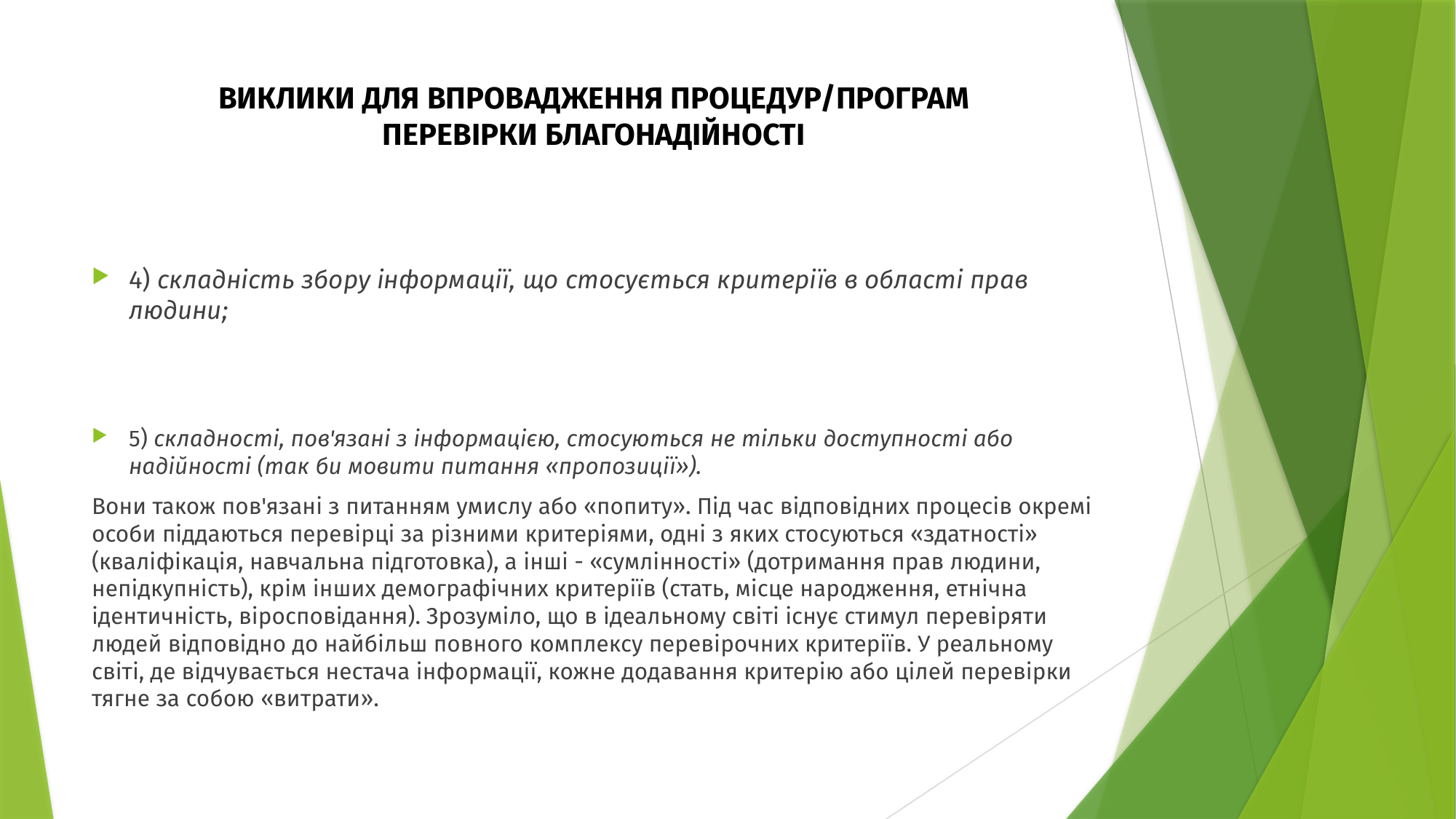

# ВИКЛИКИ ДЛЯ ВПРОВАДЖЕННЯ ПРОЦЕДУР/ПРОГРАМ ПЕРЕВІРКИ БЛАГОНАДІЙНОСТІ
4) складність збору інформації, що стосується критеріїв в області прав людини;

5) складності, пов'язані з інформацією, стосуються не тільки доступності або надійності (так би мовити питання «пропозиції»).
Вони також пов'язані з питанням умислу або «попиту». Під час відповідних процесів окремі особи піддаються перевірці за різними критеріями, одні з яких стосуються «здатності» (кваліфікація, навчальна підготовка), а інші - «сумлінності» (дотримання прав людини, непідкупність), крім інших демографічних критеріїв (стать, місце народження, етнічна ідентичність, віросповідання). Зрозуміло, що в ідеальному світі існує стимул перевіряти людей відповідно до найбільш повного комплексу перевірочних критеріїв. У реальному світі, де відчувається нестача інформації, кожне додавання критерію або цілей перевірки тягне за собою «витрати».